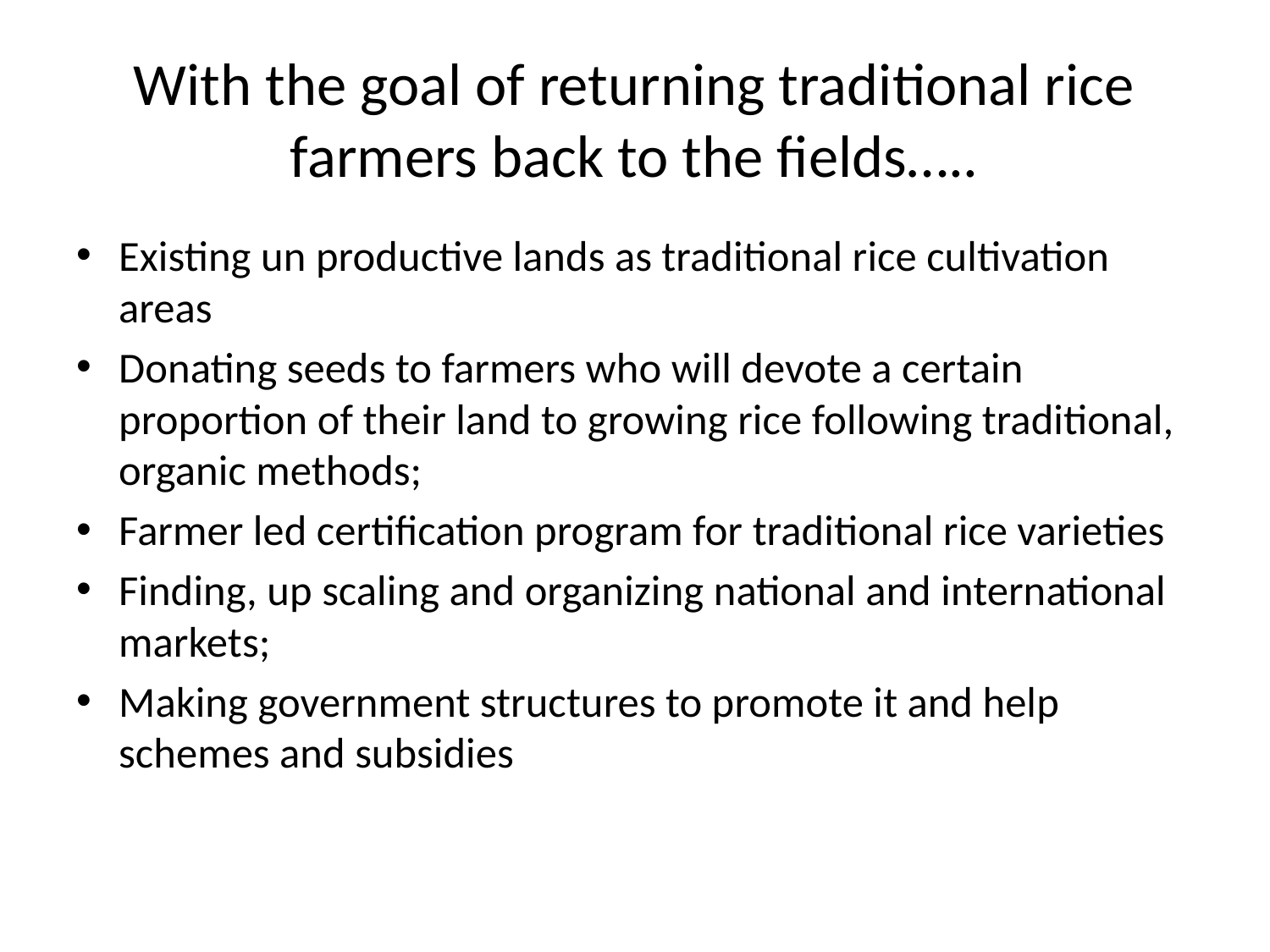

# With the goal of returning traditional rice farmers back to the fields…..
Existing un productive lands as traditional rice cultivation areas
Donating seeds to farmers who will devote a certain proportion of their land to growing rice following traditional, organic methods;
Farmer led certification program for traditional rice varieties
Finding, up scaling and organizing national and international markets;
Making government structures to promote it and help schemes and subsidies